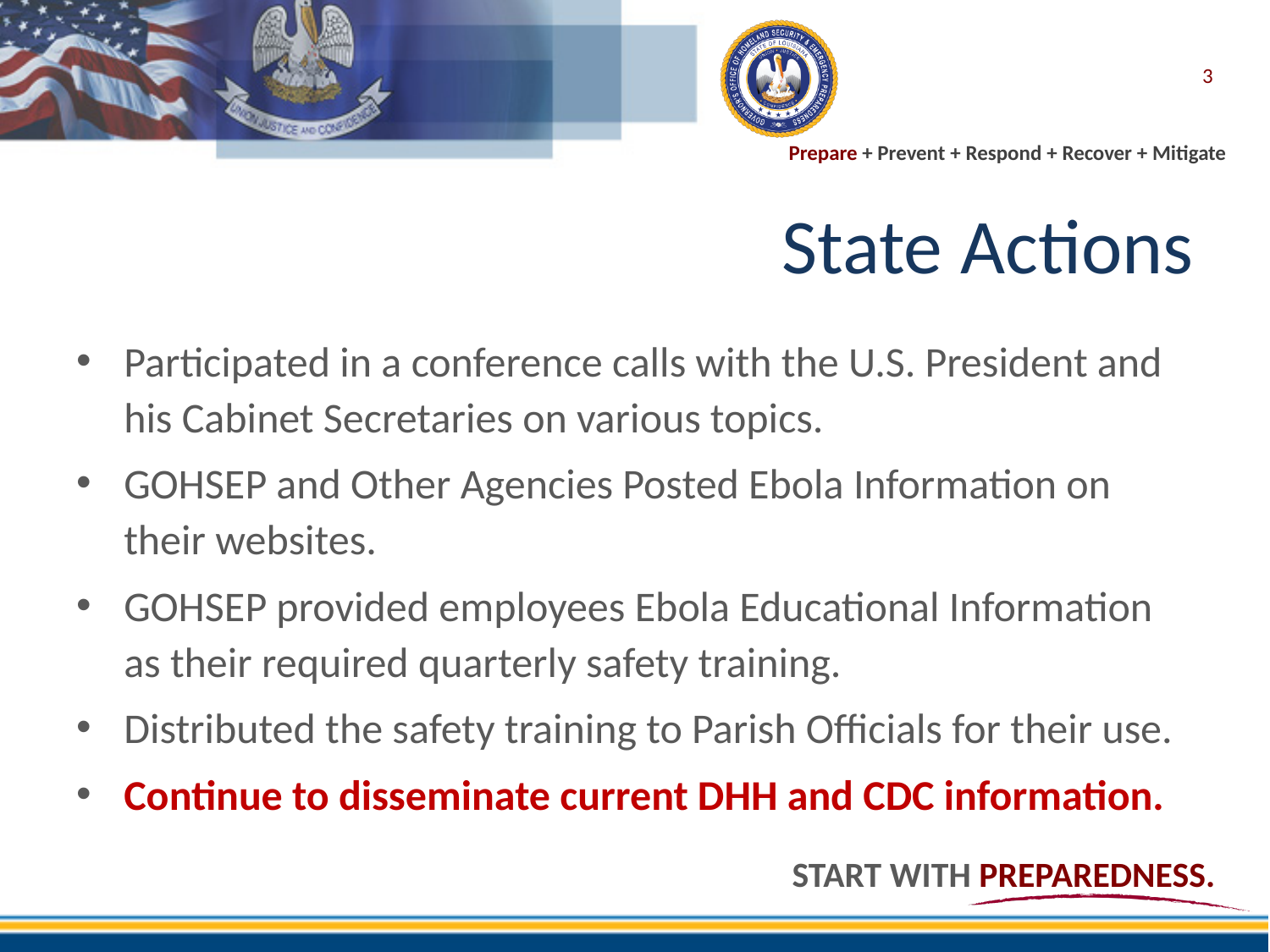

3
# State Actions
Participated in a conference calls with the U.S. President and his Cabinet Secretaries on various topics.
GOHSEP and Other Agencies Posted Ebola Information on their websites.
GOHSEP provided employees Ebola Educational Information as their required quarterly safety training.
Distributed the safety training to Parish Officials for their use.
Continue to disseminate current DHH and CDC information.